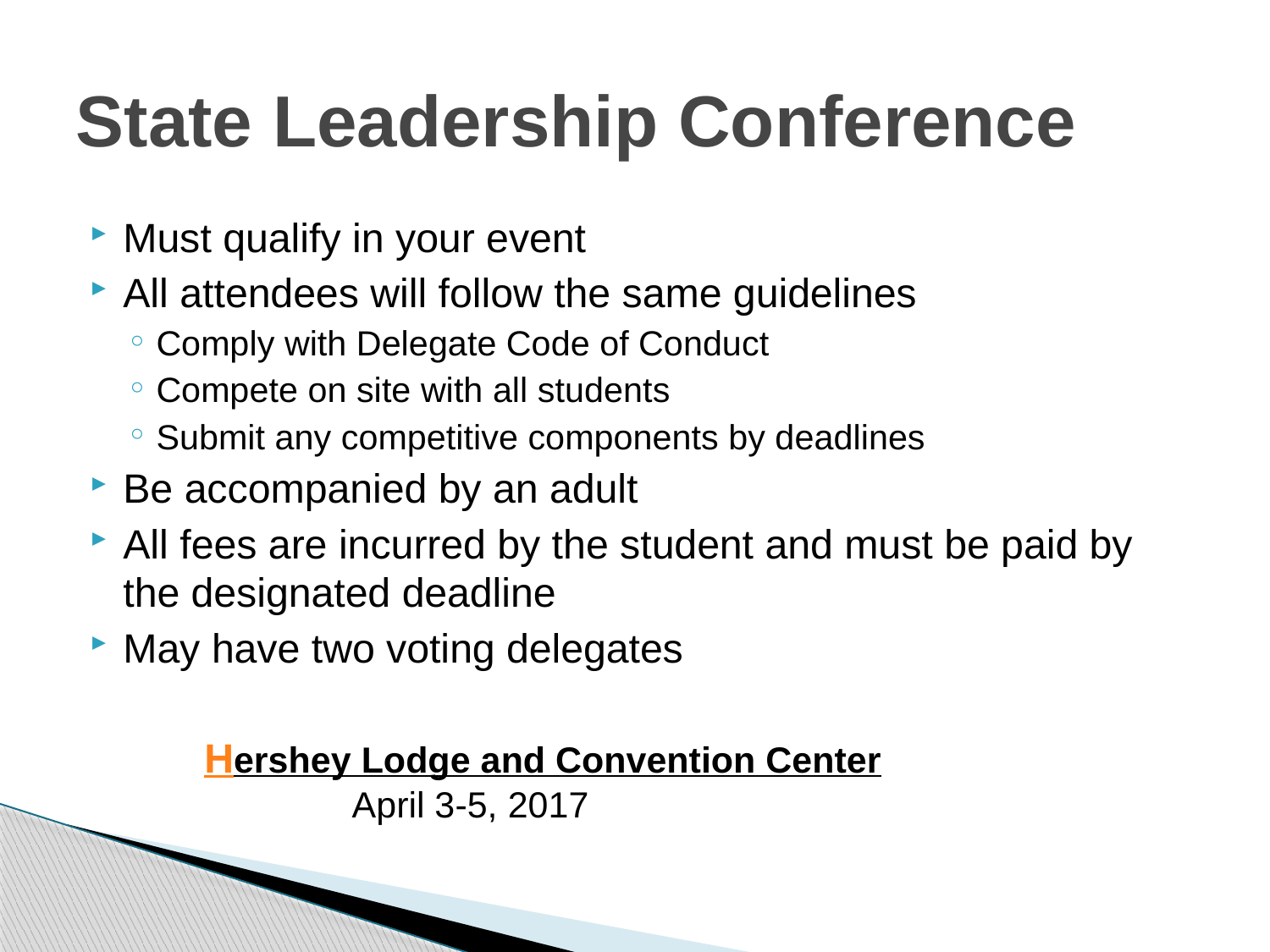

# State Leadership Conference
Must qualify in your event
All attendees will follow the same guidelines
Comply with Delegate Code of Conduct
Compete on site with all students
Submit any competitive components by deadlines
Be accompanied by an adult
All fees are incurred by the student and must be paid by the designated deadline
May have two voting delegates

          Hershey Lodge and Convention Center
                          April 3-5, 2017